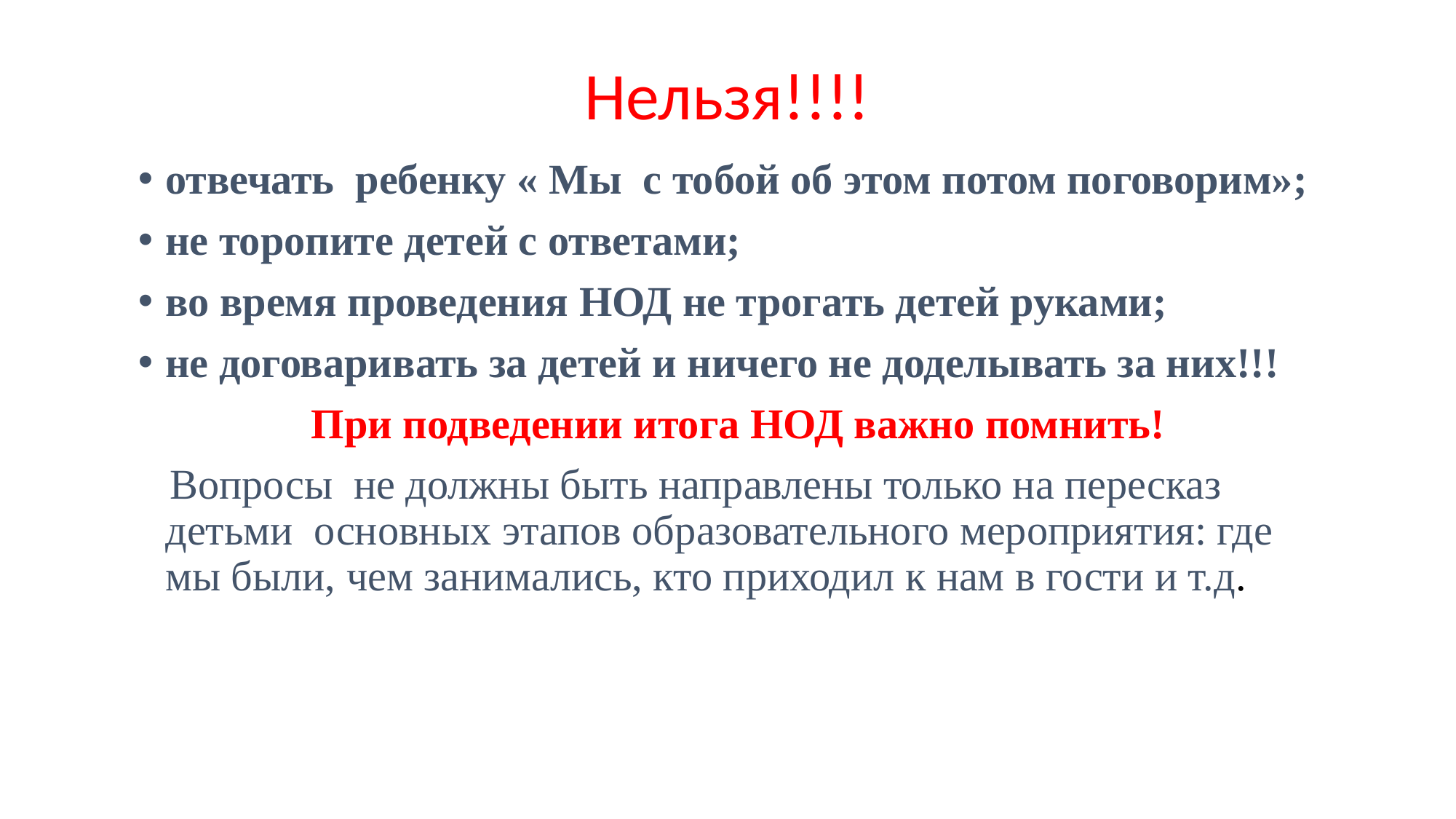

# Нельзя!!!!
отвечать  ребенку « Мы  с тобой об этом потом поговорим»;
не торопите детей с ответами;
во время проведения НОД не трогать детей руками;
не договаривать за детей и ничего не доделывать за них!!!
  При подведении итога НОД важно помнить!
   Вопросы  не должны быть направлены только на пересказ детьми  основных этапов образовательного мероприятия: где  мы были, чем занимались, кто приходил к нам в гости и т.д.